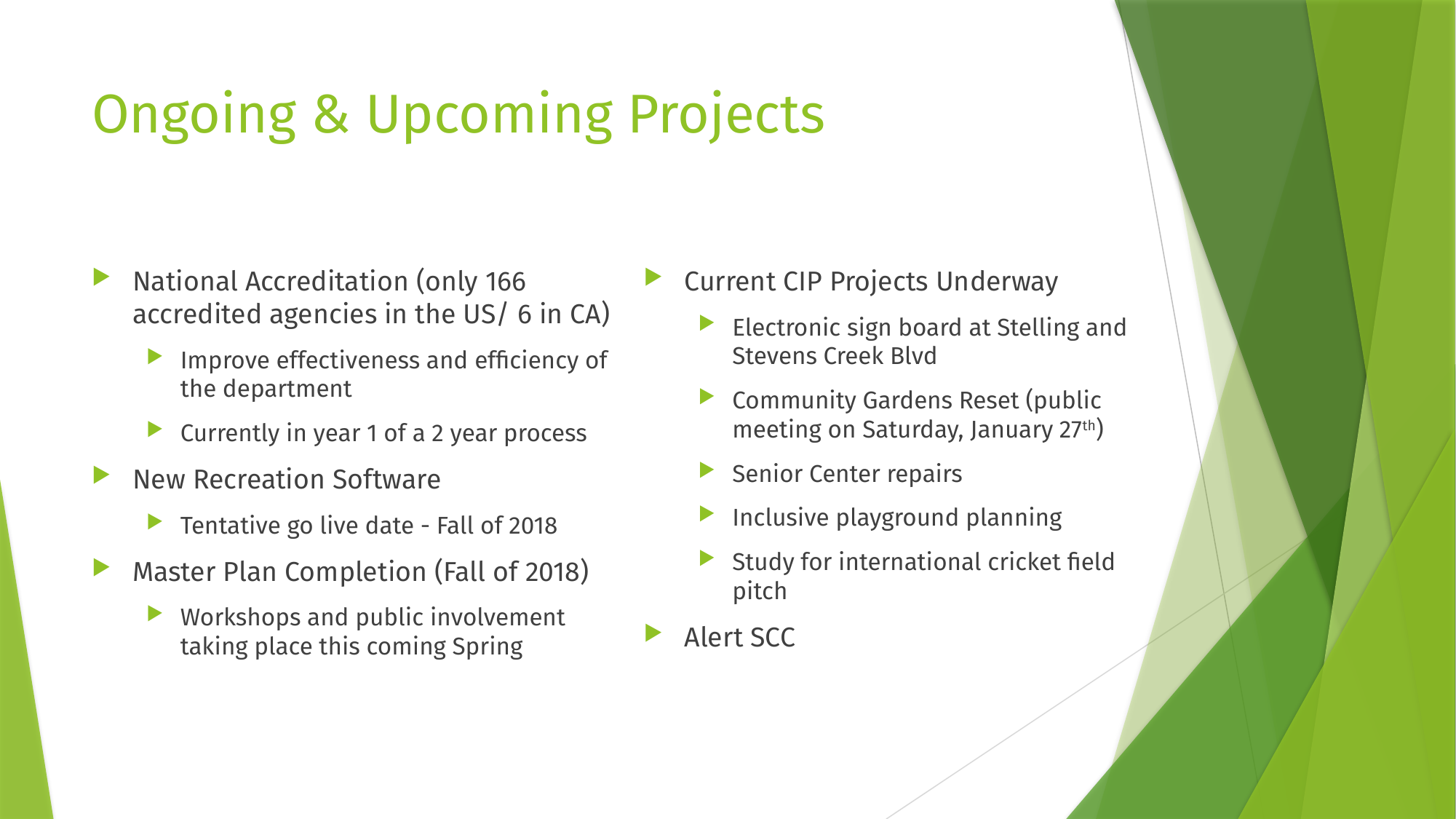

# Ongoing & Upcoming Projects
Current CIP Projects Underway
Electronic sign board at Stelling and Stevens Creek Blvd
Community Gardens Reset (public meeting on Saturday, January 27th)
Senior Center repairs
Inclusive playground planning
Study for international cricket field pitch
Alert SCC
National Accreditation (only 166 accredited agencies in the US/ 6 in CA)
Improve effectiveness and efficiency of the department
Currently in year 1 of a 2 year process
New Recreation Software
Tentative go live date - Fall of 2018
Master Plan Completion (Fall of 2018)
Workshops and public involvement taking place this coming Spring